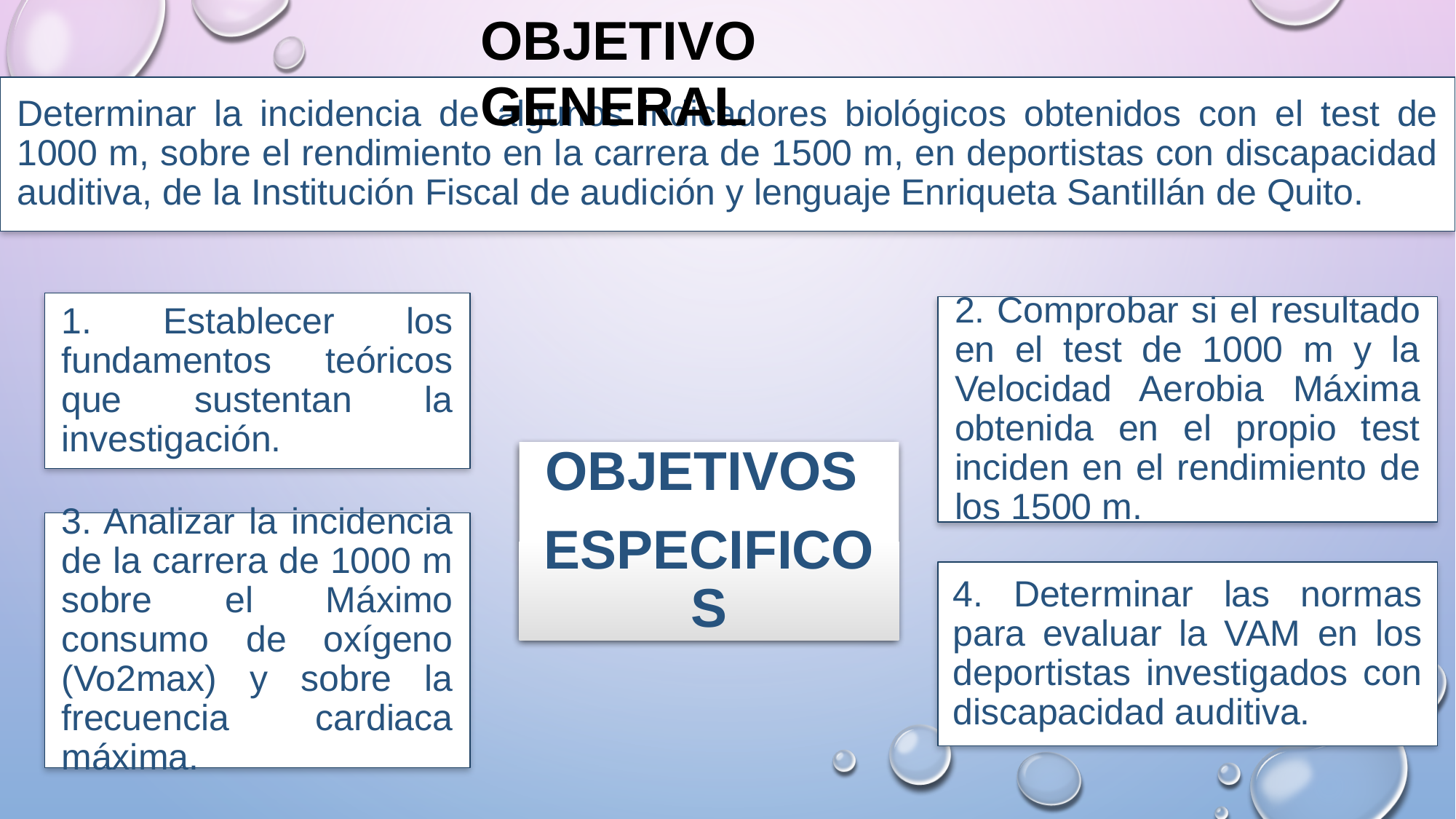

OBJETIVO GENERAL

Determinar la incidencia de algunos indicadores biológicos obtenidos con el test de 1000 m, sobre el rendimiento en la carrera de 1500 m, en deportistas con discapacidad auditiva, de la Institución Fiscal de audición y lenguaje Enriqueta Santillán de Quito.

1. Establecer los fundamentos teóricos que sustentan la investigación.

2. Comprobar si el resultado en el test de 1000 m y la Velocidad Aerobia Máxima obtenida en el propio test inciden en el rendimiento de los 1500 m.

OBJETIVOS
ESPECIFICOS

3. Analizar la incidencia de la carrera de 1000 m sobre el Máximo consumo de oxígeno (Vo2max) y sobre la frecuencia cardiaca máxima.

4. Determinar las normas para evaluar la VAM en los deportistas investigados con discapacidad auditiva.